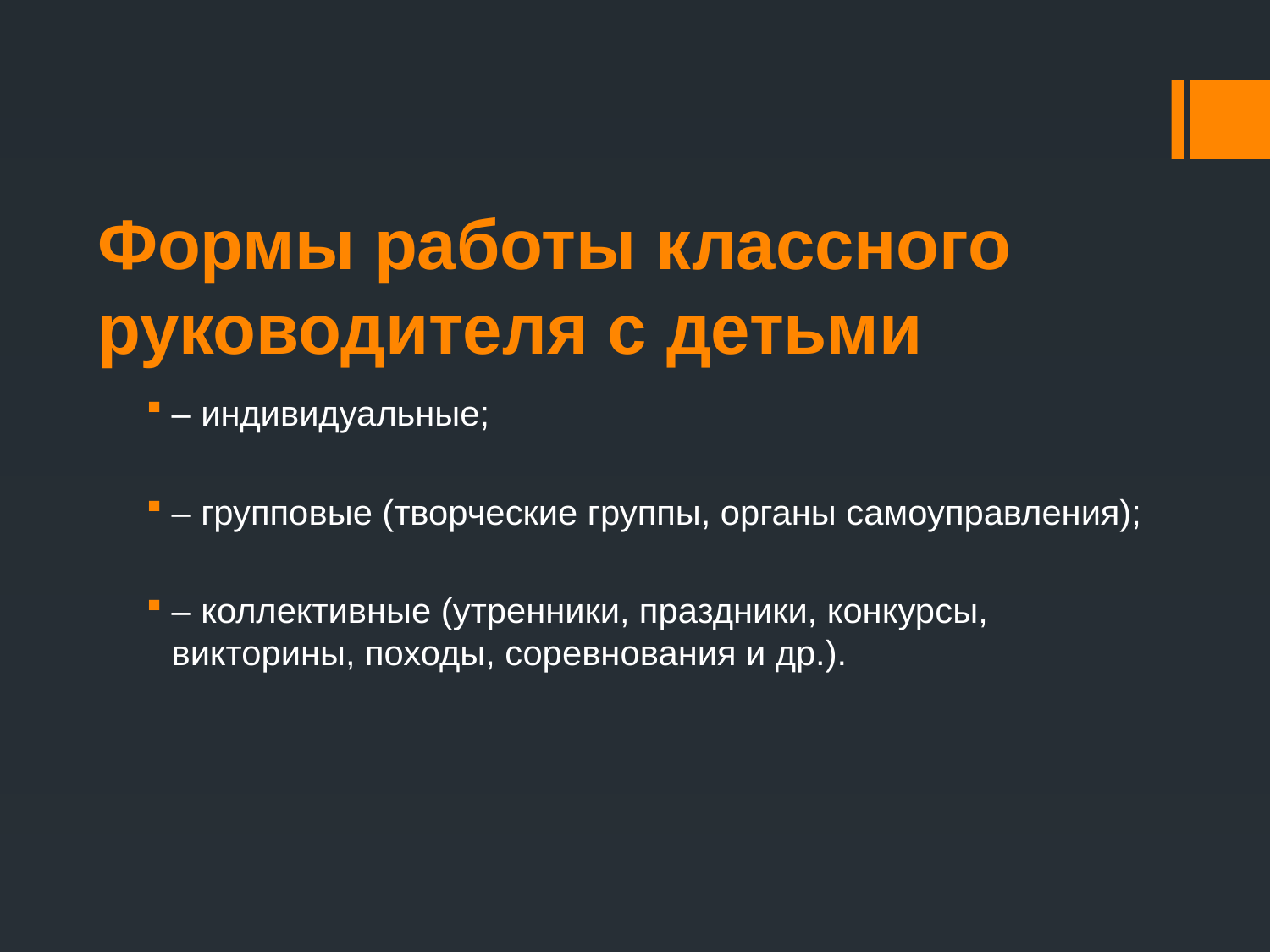

# Формы работы классного руководителя с детьми
–​ индивидуальные;

–​ групповые (творческие группы, органы самоуправления);

–​ коллективные (утренники, праздники, конкурсы, викторины, походы, соревнования и др.).